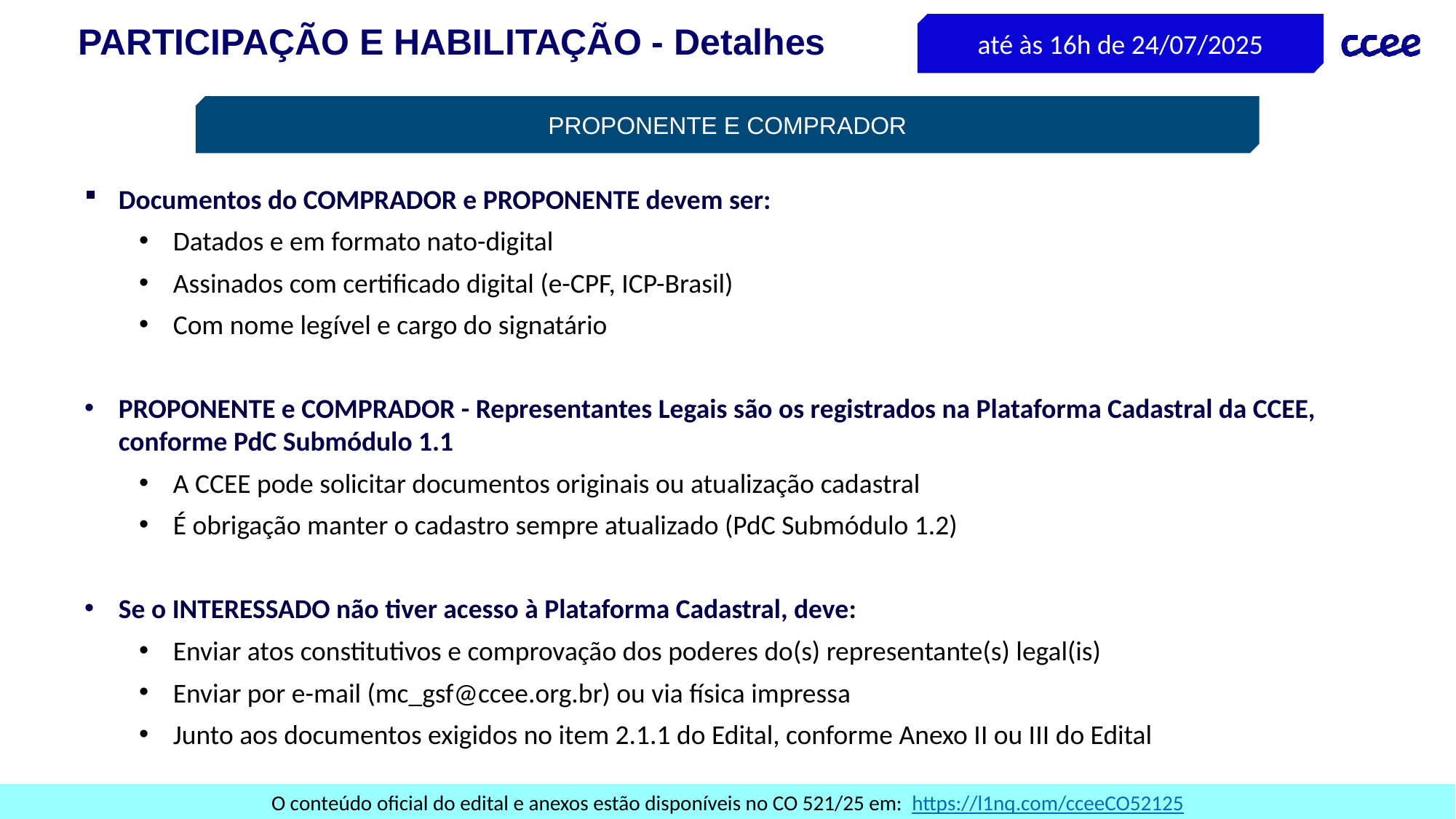

# PARTICIPAÇÃO E HABILITAÇÃO - Detalhes

até às 16h de 24/07/2025
PROPONENTE E COMPRADOR
Documentos do COMPRADOR e PROPONENTE devem ser:
Datados e em formato nato-digital
Assinados com certificado digital (e-CPF, ICP-Brasil)
Com nome legível e cargo do signatário

PROPONENTE e COMPRADOR - Representantes Legais são os registrados na Plataforma Cadastral da CCEE, conforme PdC Submódulo 1.1
A CCEE pode solicitar documentos originais ou atualização cadastral
É obrigação manter o cadastro sempre atualizado (PdC Submódulo 1.2)

Se o INTERESSADO não tiver acesso à Plataforma Cadastral, deve:
Enviar atos constitutivos e comprovação dos poderes do(s) representante(s) legal(is)
Enviar por e-mail (mc_gsf@ccee.org.br) ou via física impressa
Junto aos documentos exigidos no item 2.1.1 do Edital, conforme Anexo II ou III do Edital
O conteúdo oficial do edital e anexos estão disponíveis no CO 521/25 em:  https://l1nq.com/cceeCO52125